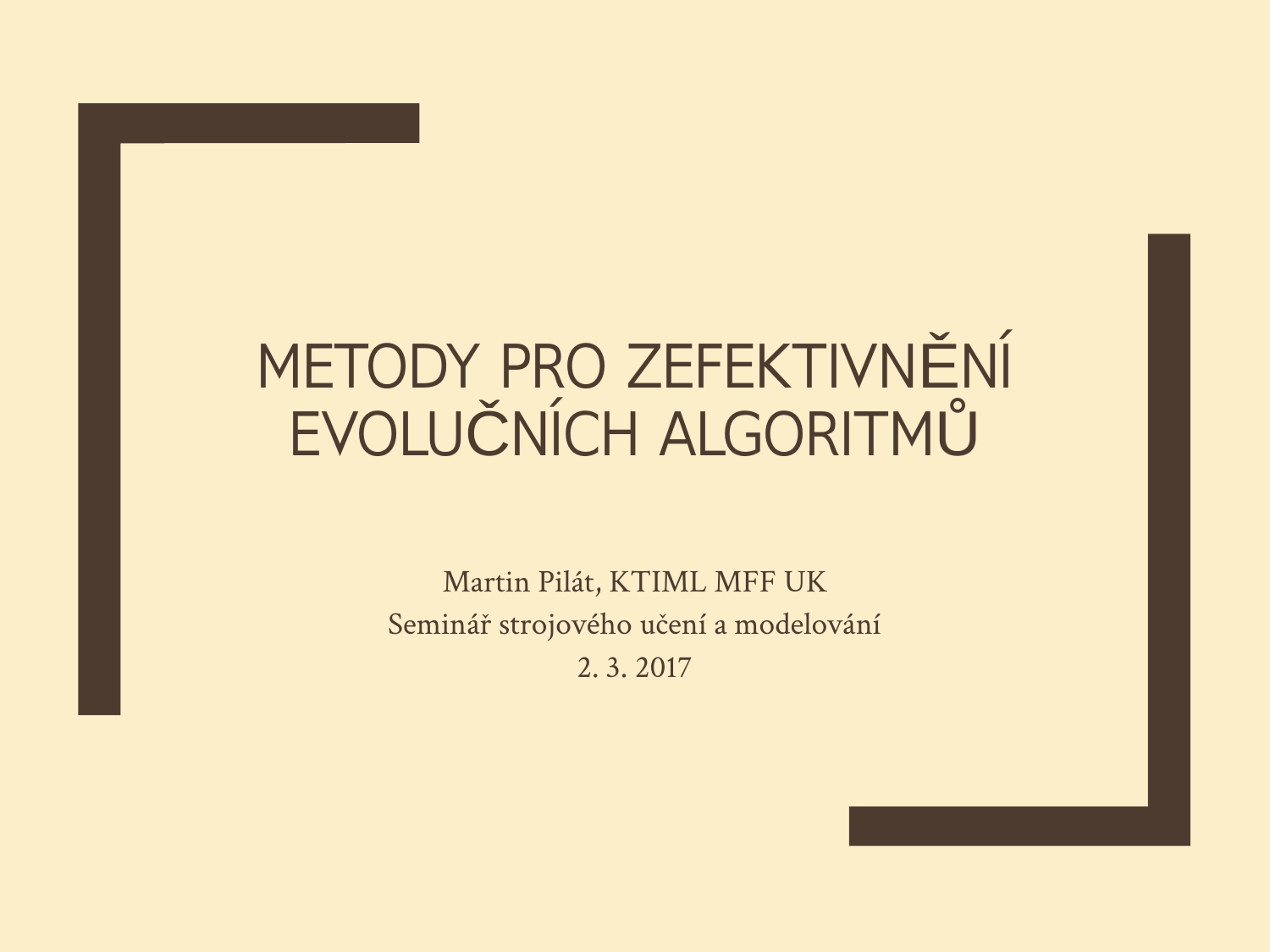

# Metody pro zefektivnění Evolučních algoritmů
Martin Pilát, KTIML MFF UK
Seminář strojového učení a modelování
2. 3. 2017